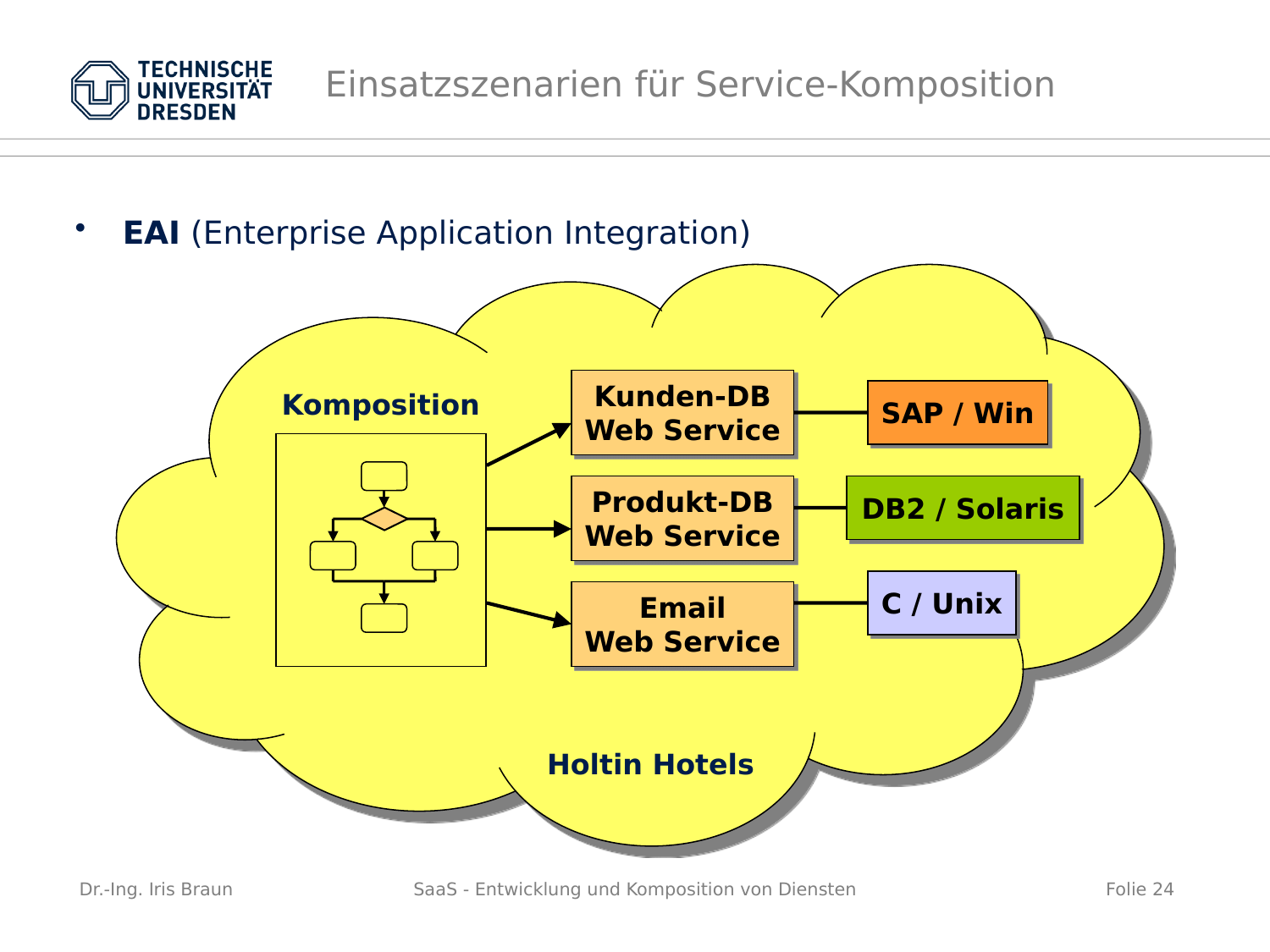

# Einsatzszenarien für Service-Komposition
EAI (Enterprise Application Integration)

Kunden-DB
Web Service
Komposition
SAP / Win

Produkt-DB
Web Service
DB2 / Solaris

C / Unix
Email
Web Service

Holtin Hotels
Dr.-Ing. Iris Braun
SaaS - Entwicklung und Komposition von Diensten
Folie 24